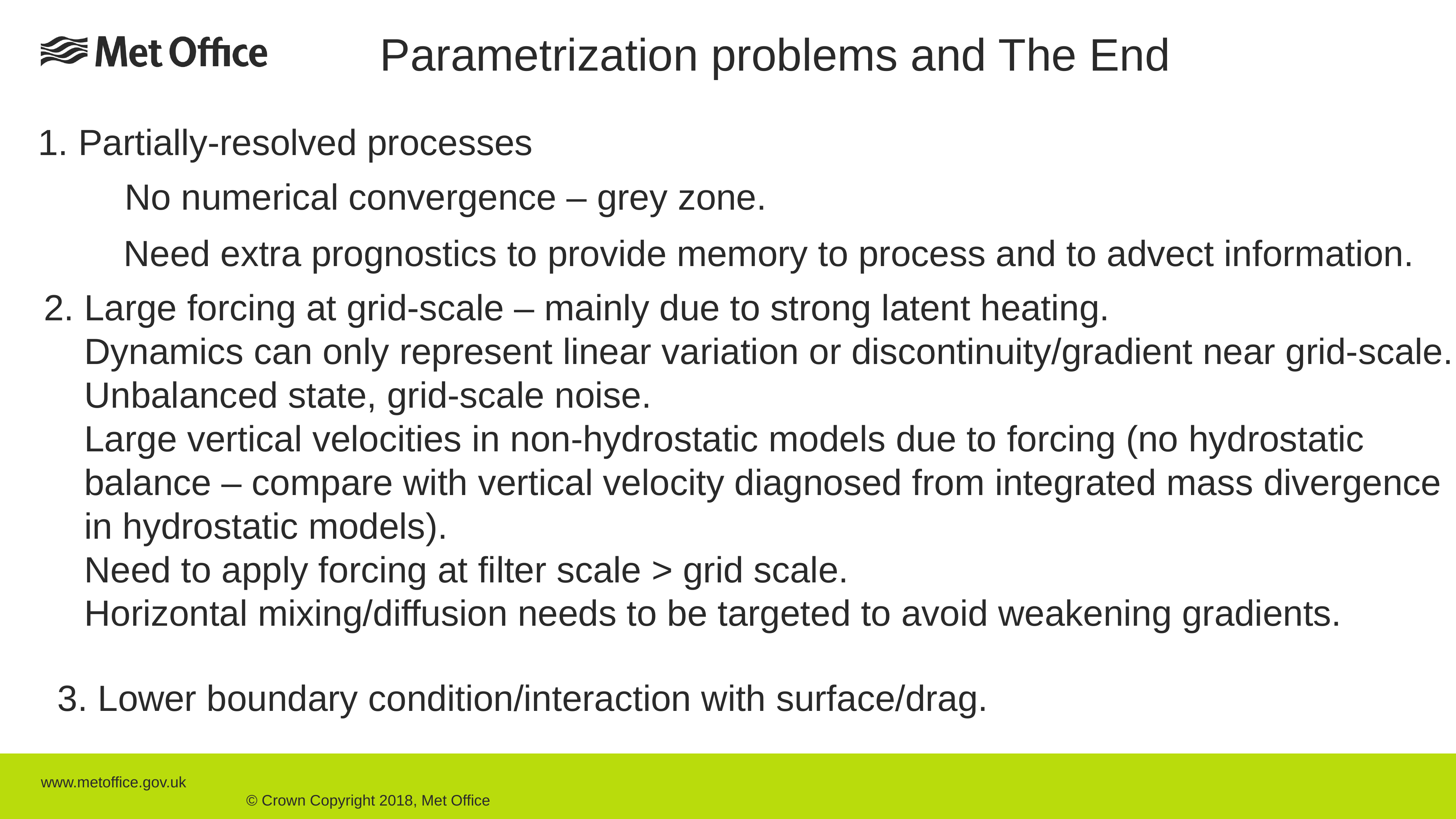

Parametrization problems and The End
1. Partially-resolved processes

No numerical convergence – grey zone.
Need extra prognostics to provide memory to process and to advect information.
2. Large forcing at grid-scale – mainly due to strong latent heating.
    Dynamics can only represent linear variation or discontinuity/gradient near grid-scale.
    Unbalanced state, grid-scale noise.
    Large vertical velocities in non-hydrostatic models due to forcing (no hydrostatic
    balance – compare with vertical velocity diagnosed from integrated mass divergence
    in hydrostatic models).
    Need to apply forcing at filter scale > grid scale.
    Horizontal mixing/diffusion needs to be targeted to avoid weakening gradients.
3. Lower boundary condition/interaction with surface/drag.
www.metoffice.gov.uk																									                       © Crown Copyright 2018, Met Office